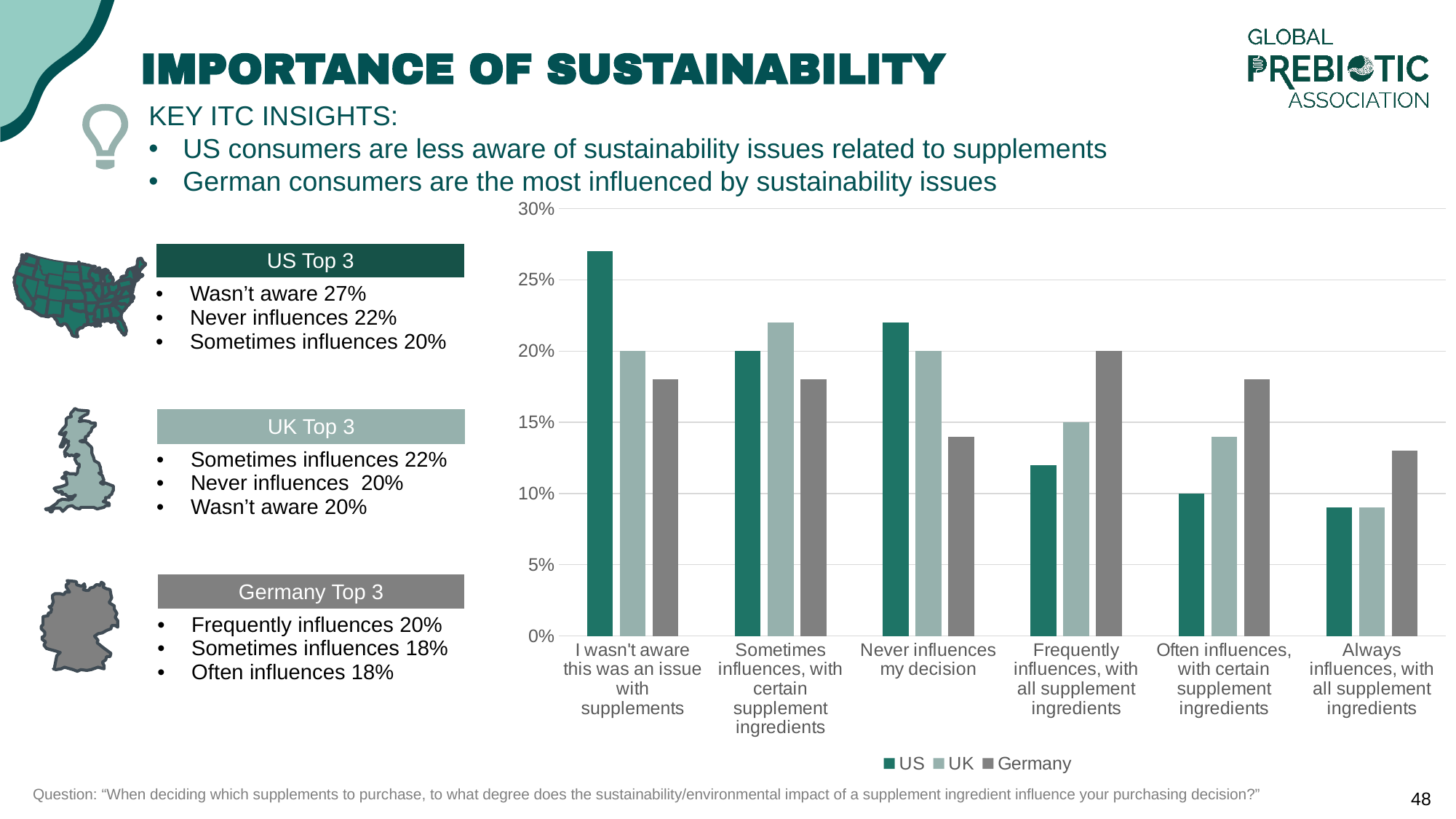

# Importance of Sustainability
KEY ITC INSIGHTS:
US consumers are less aware of sustainability issues related to supplements
German consumers are the most influenced by sustainability issues

### Chart

| Category | US | UK | Germany |
|---|---|---|---|
| I wasn't aware this was an issue with supplements | 0.27 | 0.2 | 0.18 |
| Sometimes influences, with certain supplement ingredients | 0.2 | 0.22 | 0.18 |
| Never influences my decision | 0.22 | 0.2 | 0.14 |
| Frequently influences, with all supplement ingredients | 0.12 | 0.15 | 0.2 |
| Often influences, with certain supplement ingredients | 0.1 | 0.14 | 0.18 |
| Always influences, with all supplement ingredients | 0.09 | 0.09 | 0.13 |
| US Top 3 |
| --- |
| Wasn’t aware 27% Never influences 22% Sometimes influences 20% |

| UK Top 3 |
| --- |
| Sometimes influences 22% Never influences 20% Wasn’t aware 20% |

| Germany Top 3 |
| --- |
| Frequently influences 20% Sometimes influences 18% Often influences 18% |

Question: “When deciding which supplements to purchase, to what degree does the sustainability/environmental impact of a supplement ingredient influence your purchasing decision?”